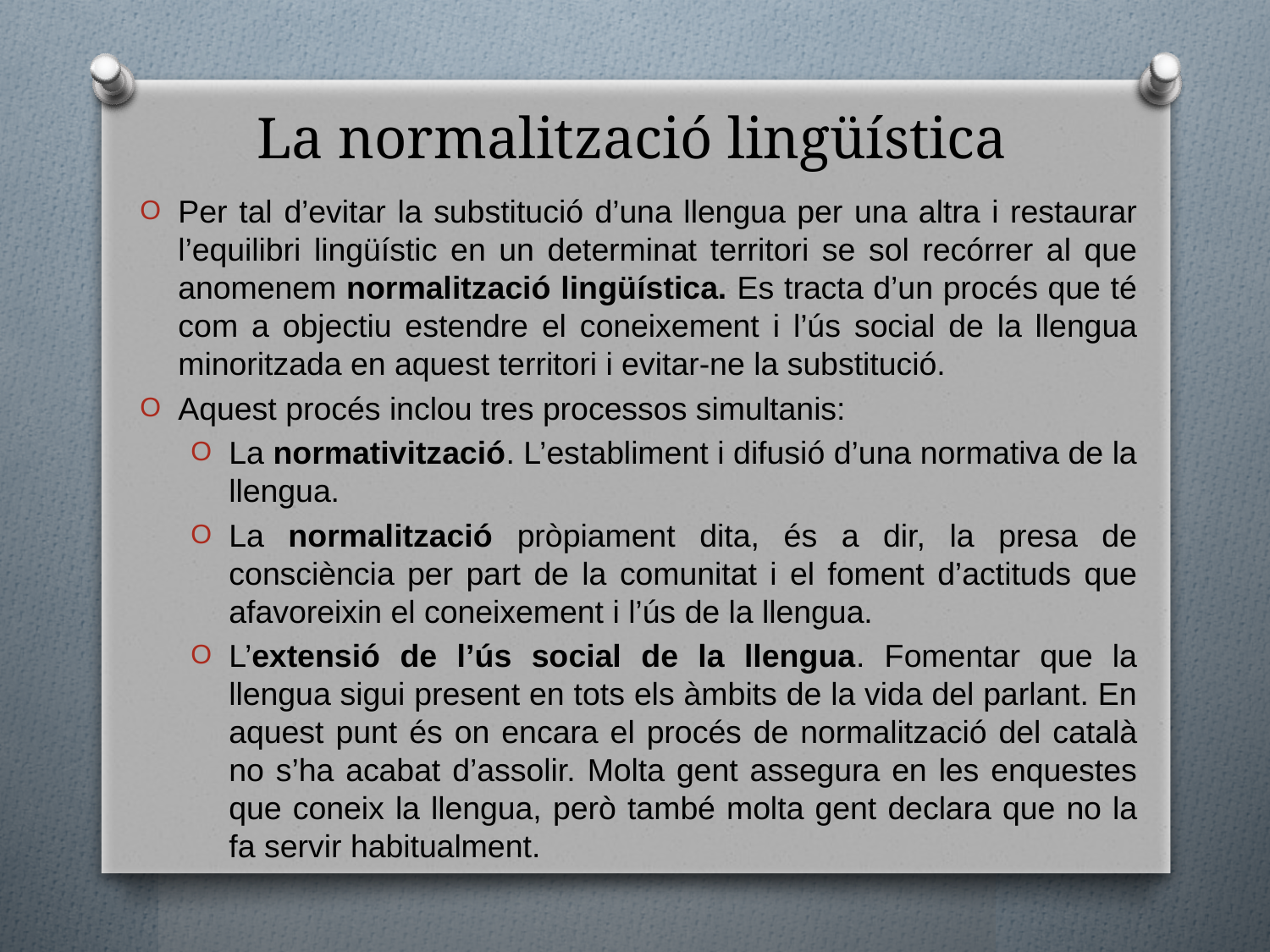

# La normalització lingüística
Per tal d’evitar la substitució d’una llengua per una altra i restaurar l’equilibri lingüístic en un determinat territori se sol recórrer al que anomenem normalització lingüística. Es tracta d’un procés que té com a objectiu estendre el coneixement i l’ús social de la llengua minoritzada en aquest territori i evitar-ne la substitució.
Aquest procés inclou tres processos simultanis:
La normativització. L’establiment i difusió d’una normativa de la llengua.
La normalització pròpiament dita, és a dir, la presa de consciència per part de la comunitat i el foment d’actituds que afavoreixin el coneixement i l’ús de la llengua.
L’extensió de l’ús social de la llengua. Fomentar que la llengua sigui present en tots els àmbits de la vida del parlant. En aquest punt és on encara el procés de normalització del català no s’ha acabat d’assolir. Molta gent assegura en les enquestes que coneix la llengua, però també molta gent declara que no la fa servir habitualment.